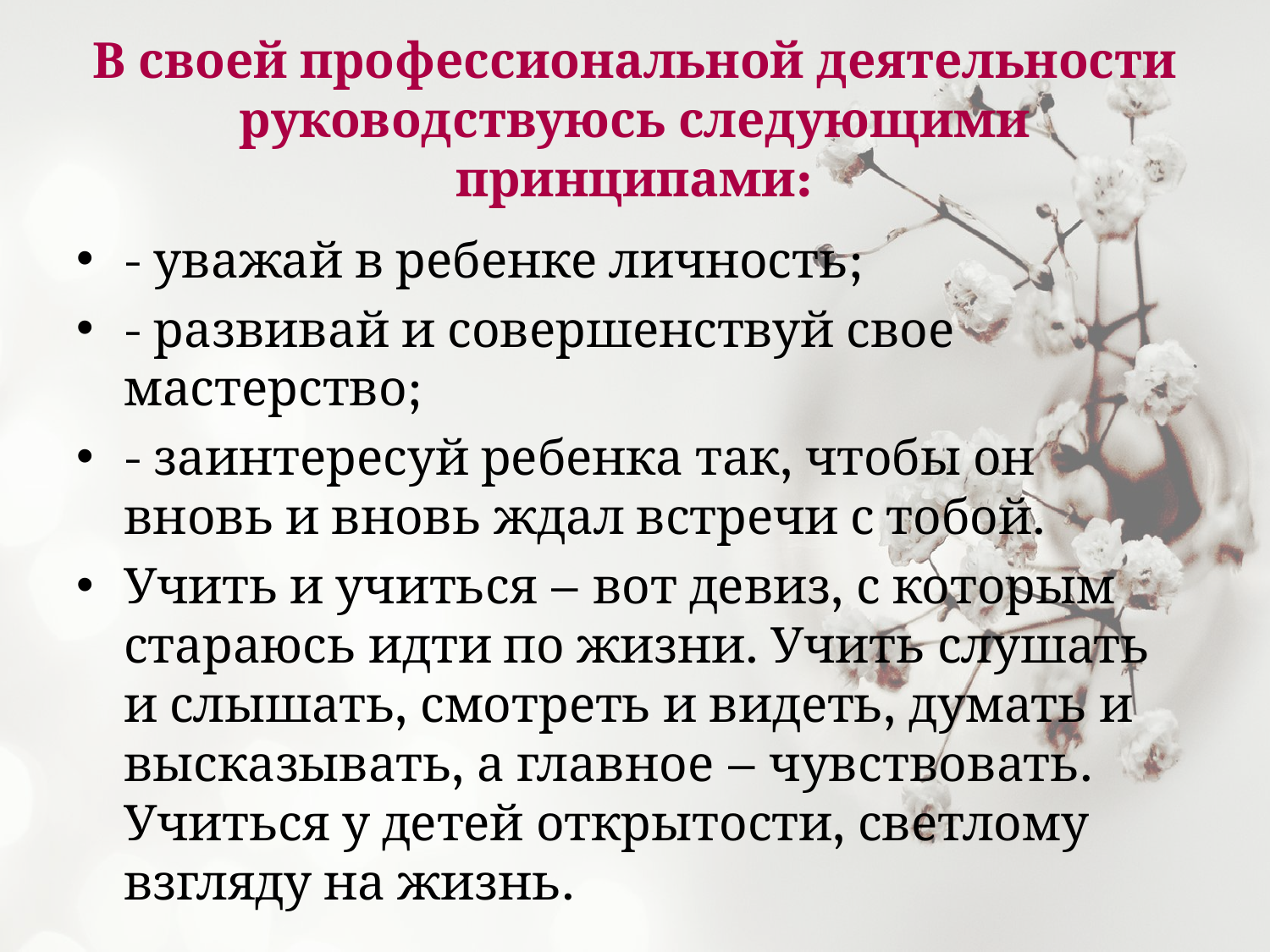

# В своей профессиональной деятельности руководствуюсь следующими принципами:
- уважай в ребенке личность;
- развивай и совершенствуй свое мастерство;
- заинтересуй ребенка так, чтобы он вновь и вновь ждал встречи с тобой.
Учить и учиться – вот девиз, с которым стараюсь идти по жизни. Учить слушать и слышать, смотреть и видеть, думать и высказывать, а главное – чувствовать. Учиться у детей открытости, светлому взгляду на жизнь.